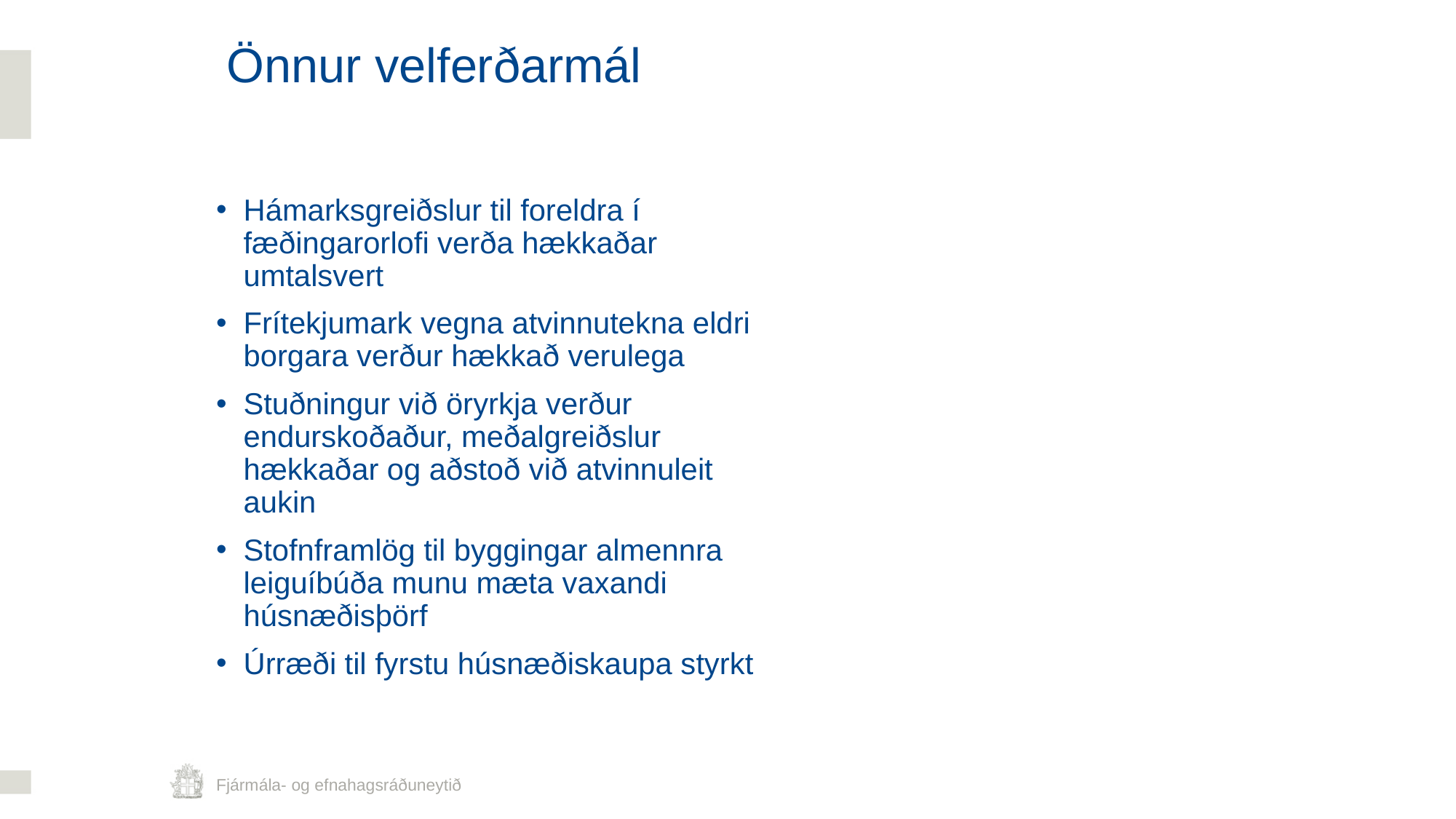

Önnur velferðarmál
Hámarksgreiðslur til foreldra í fæðingarorlofi verða hækkaðar umtalsvert
Frítekjumark vegna atvinnutekna eldri borgara verður hækkað verulega
Stuðningur við öryrkja verður endurskoðaður, meðalgreiðslur hækkaðar og aðstoð við atvinnuleit aukin
Stofnframlög til byggingar almennra leiguíbúða munu mæta vaxandi húsnæðisþörf
Úrræði til fyrstu húsnæðiskaupa styrkt